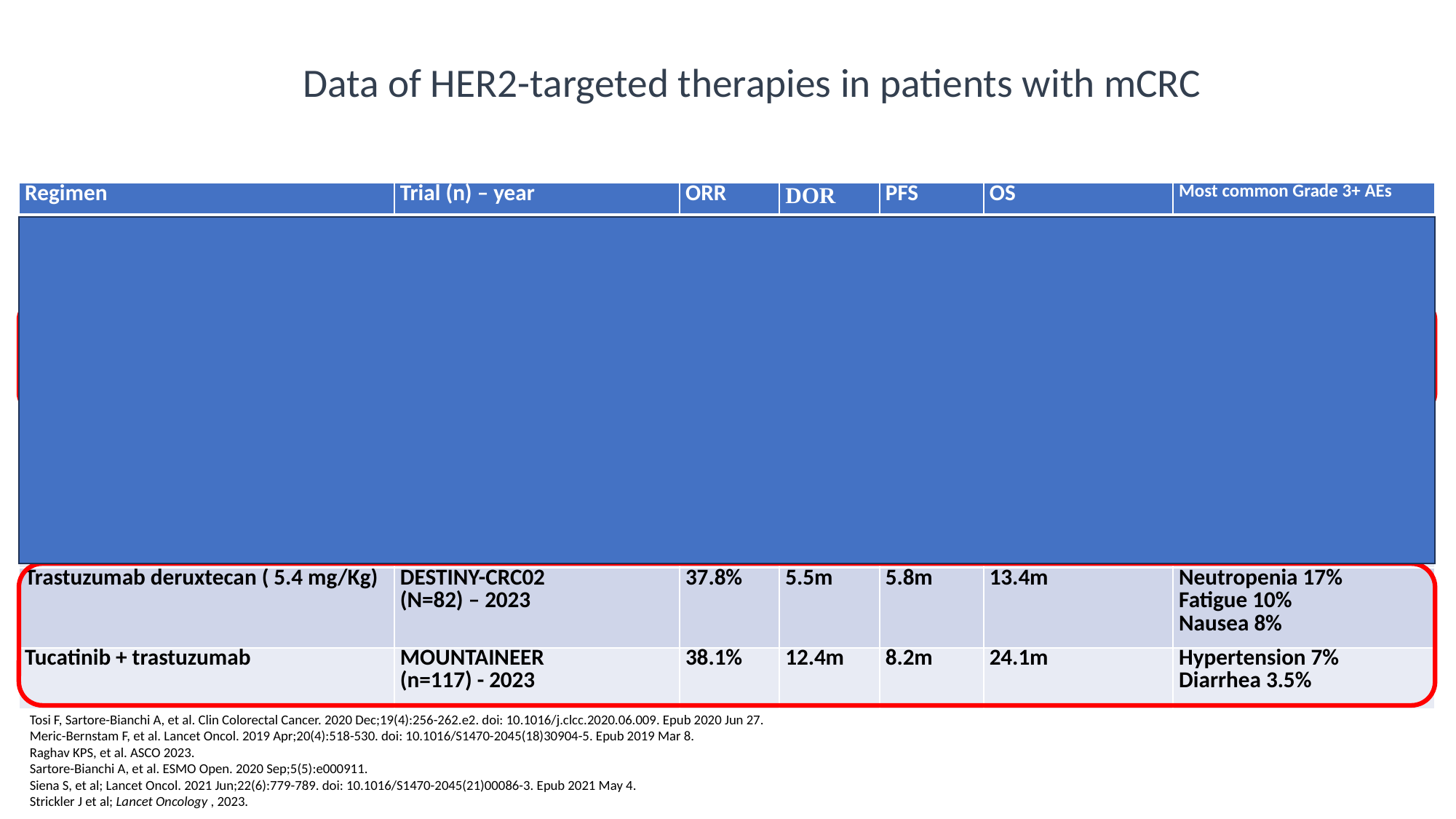

Data of HER2-targeted therapies in patients with mCRC
| Regimen | Trial (n) – year | ORR | DOR | PFS | OS | Most common Grade 3+ AEs |
| --- | --- | --- | --- | --- | --- | --- |
| Trastuzumab + lapatinib | HERACLES-A (n=32) – 2016 | 28% | NR | 4.7m | 10m | Fatigue 16% Decreased LVEF 6% |
| Trastuzumab + pertuzumab | MyPathway (n=57) – 2019 | 32% | 5.9m | 2.9m | 11.5m | Hypokalemia 5% Abdominal pain 5% |
| Pertuzumab and T-DM1 | HERACLES-B (n=31) – 2020 | 9.7% | NR | 4.1m | Not reported | Thrombocytopenia 7% |
| Trastuzumab deruxtecan (6.4 mg/Kg) | DESTINY-CRC01 (N=78; 53 HER2+) – 2021 | 45.3% | 7m | 6.9m | 15.5m | Neutropenia 15% Anemia 13% |
| Trastuzumab deruxtecan ( 5.4 mg/Kg) | DESTINY-CRC02 (N=82) – 2023 | 37.8% | 5.5m | 5.8m | 13.4m | Neutropenia 17% Fatigue 10% Nausea 8% |
| Tucatinib + trastuzumab | MOUNTAINEER (n=117) - 2023 | 38.1% | 12.4m | 8.2m | 24.1m | Hypertension 7% Diarrhea 3.5% |

Tosi F, Sartore-Bianchi A, et al. Clin Colorectal Cancer. 2020 Dec;19(4):256-262.e2. doi: 10.1016/j.clcc.2020.06.009. Epub 2020 Jun 27.
Meric-Bernstam F, et al. Lancet Oncol. 2019 Apr;20(4):518-530. doi: 10.1016/S1470-2045(18)30904-5. Epub 2019 Mar 8.
Raghav KPS, et al. ASCO 2023.
Sartore-Bianchi A, et al. ESMO Open. 2020 Sep;5(5):e000911.
Siena S, et al; Lancet Oncol. 2021 Jun;22(6):779-789. doi: 10.1016/S1470-2045(21)00086-3. Epub 2021 May 4.
Strickler J et al; Lancet Oncology , 2023.